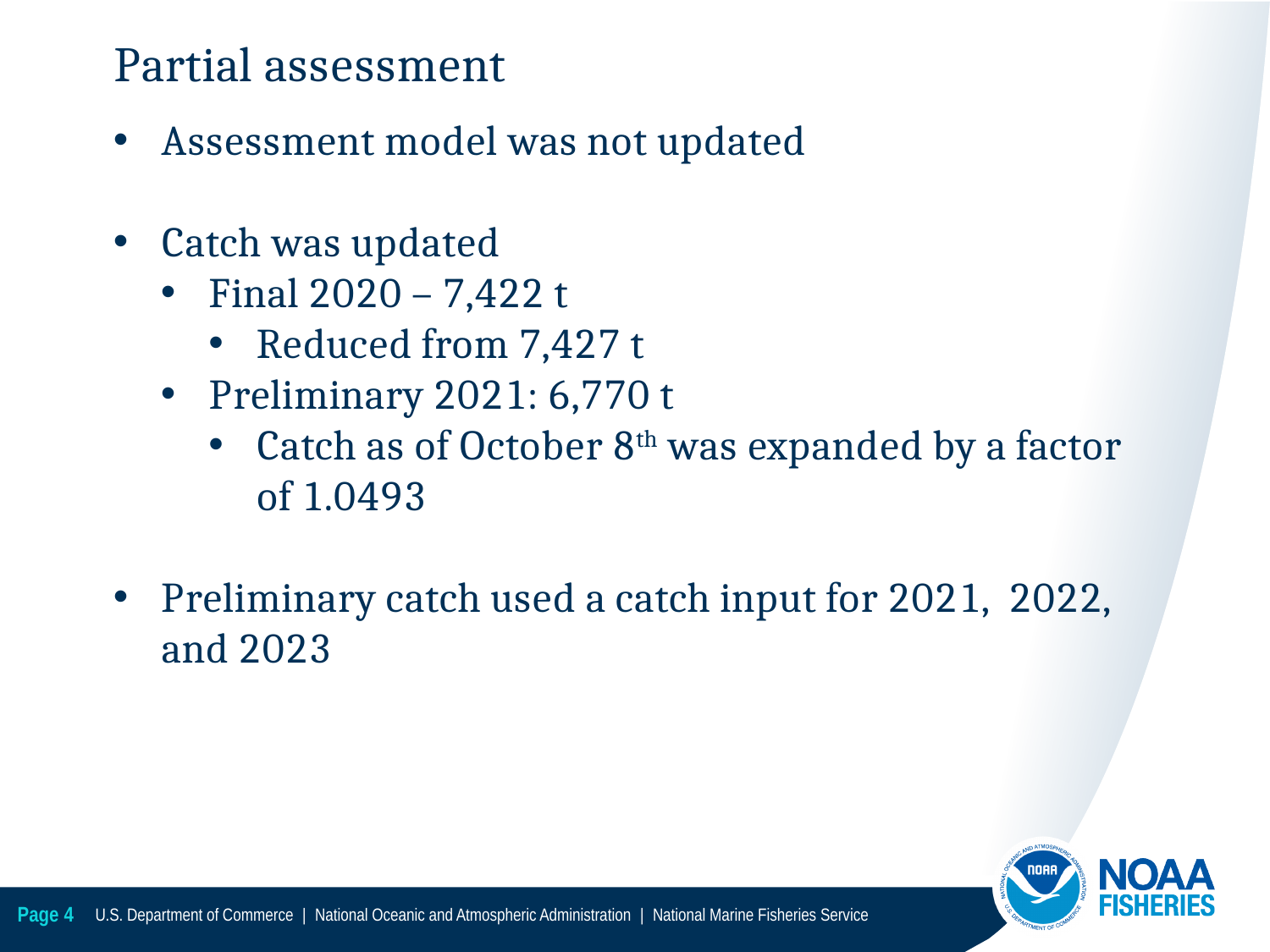

Partial assessment
Assessment model was not updated

Catch was updated
Final 2020 – 7,422 t
Reduced from 7,427 t
Preliminary 2021: 6,770 t
Catch as of October 8th was expanded by a factor of 1.0493

Preliminary catch used a catch input for 2021,  2022, and 2023